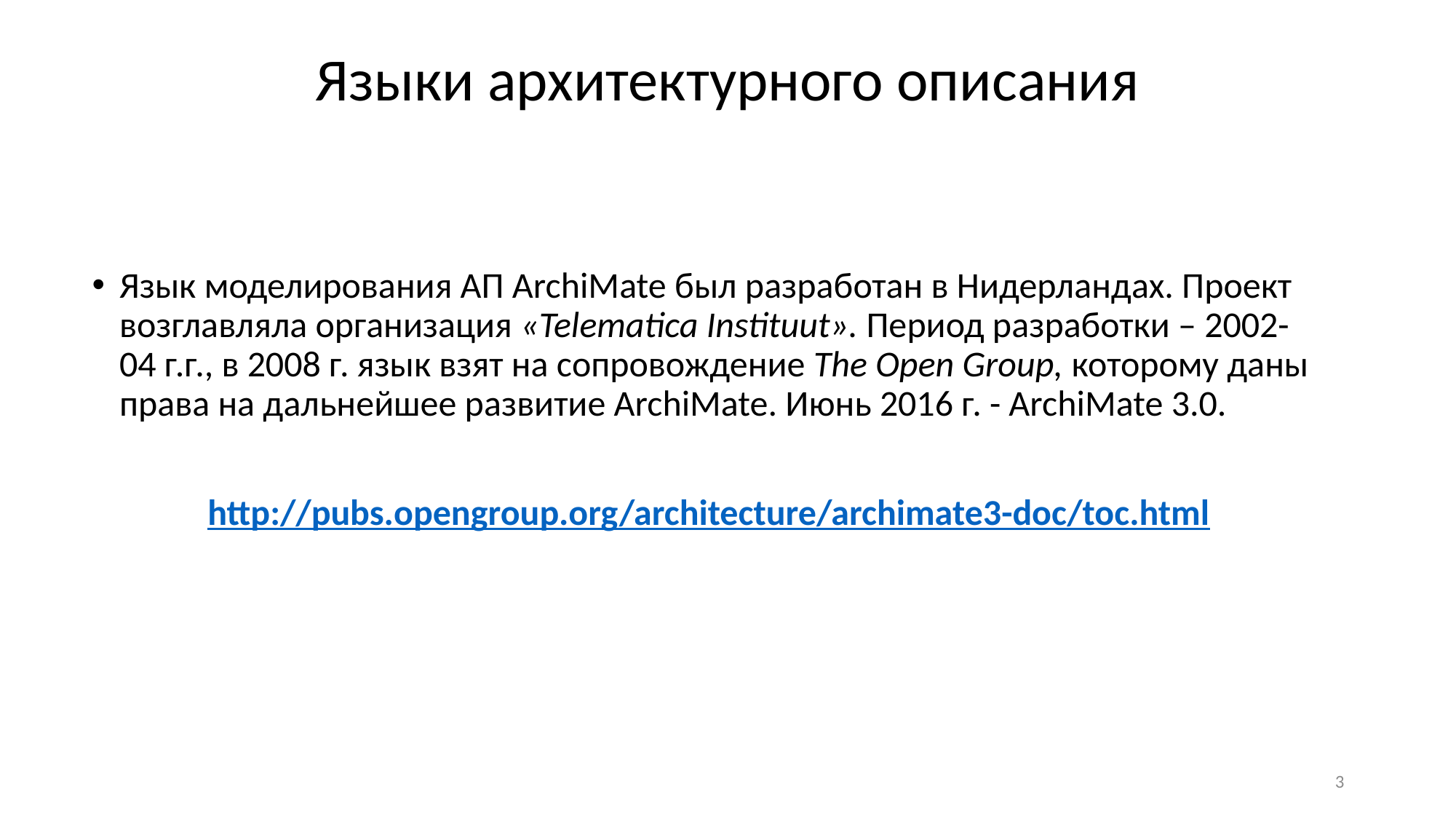

# Языки архитектурного описания
Язык моделирования АП ArchiMate был разработан в Нидерландах. Проект возглавляла организация «Telematica Instituut». Период разработки – 2002-04 г.г., в 2008 г. язык взят на сопровождение The Open Group, которому даны права на дальнейшее развитие ArchiMate. Июнь 2016 г. - ArchiMate 3.0.

http://pubs.opengroup.org/architecture/archimate3-doc/toc.html

3